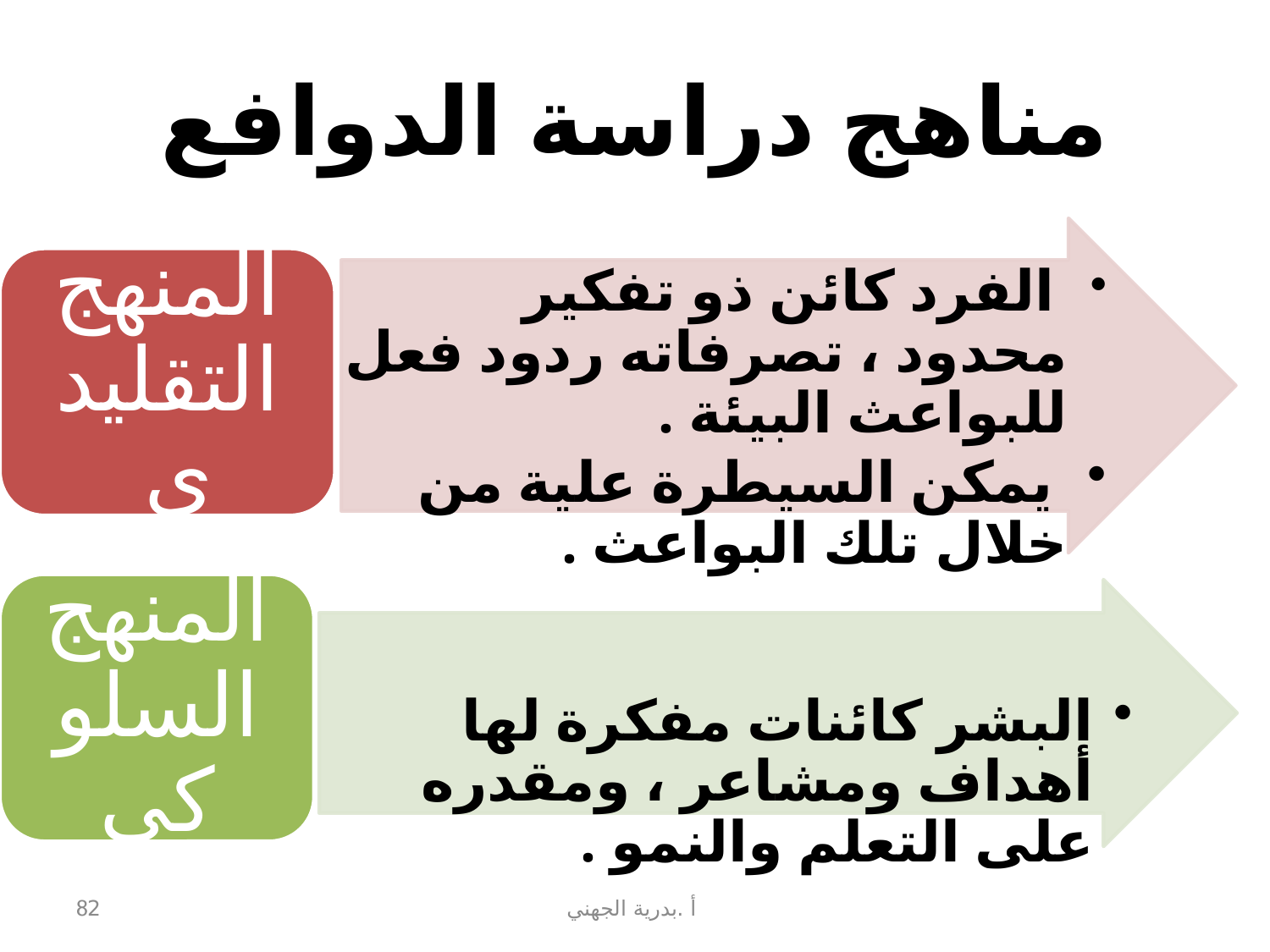

# مناهج دراسة الدوافع
 الفرد كائن ذو تفكير محدود ، تصرفاته ردود فعل للبواعث البيئة .
 يمكن السيطرة علية من خلال تلك البواعث .
المنهج التقليدي

البشر كائنات مفكرة لها أهداف ومشاعر ، ومقدره على التعلم والنمو .
المنهج السلوكي
82
أ .بدرية الجهني